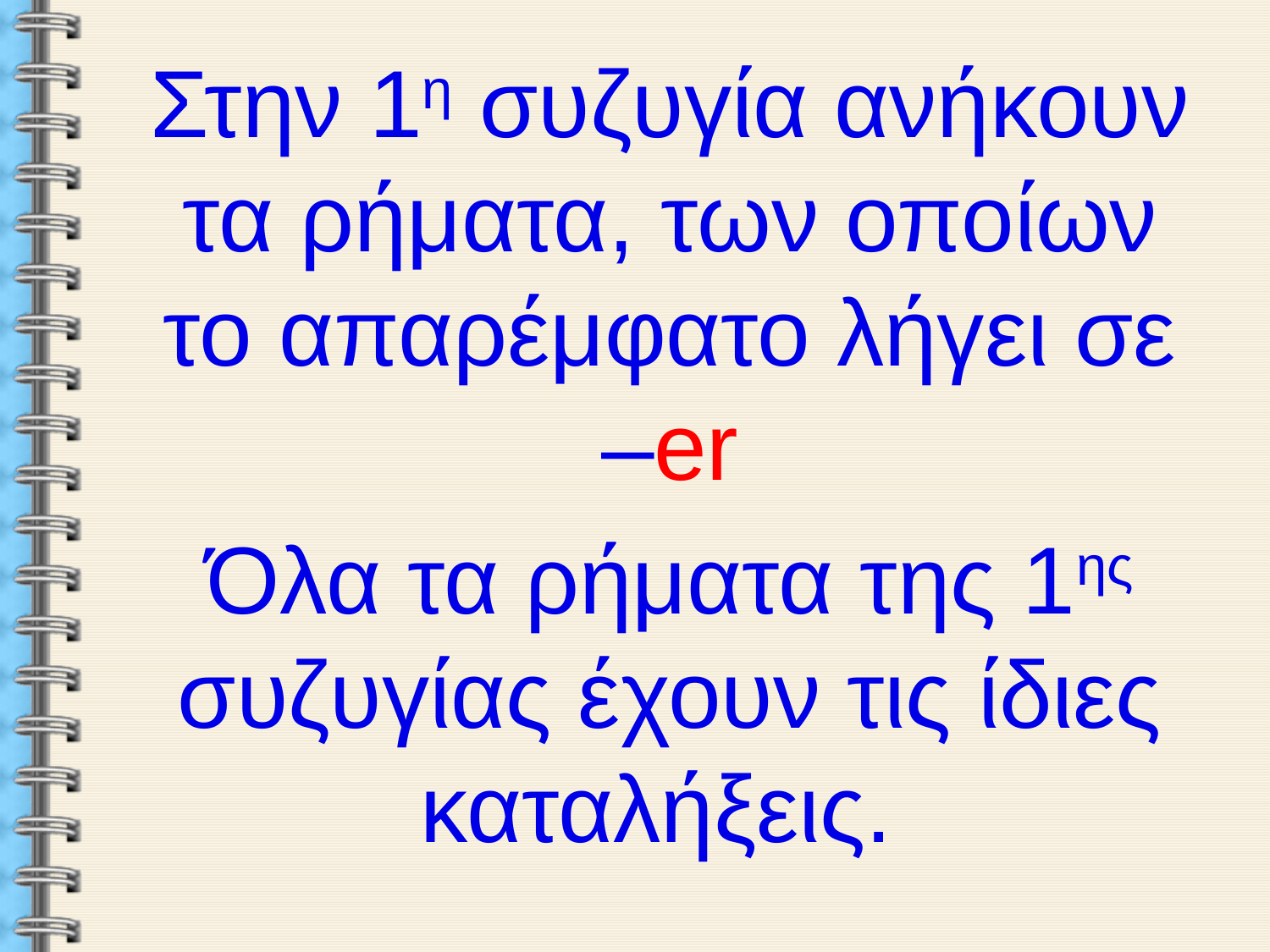

Στην 1η συζυγία ανήκουν τα ρήματα, των οποίων το απαρέμφατο λήγει σε –er
Όλα τα ρήματα της 1ης συζυγίας έχουν τις ίδιες καταλήξεις.